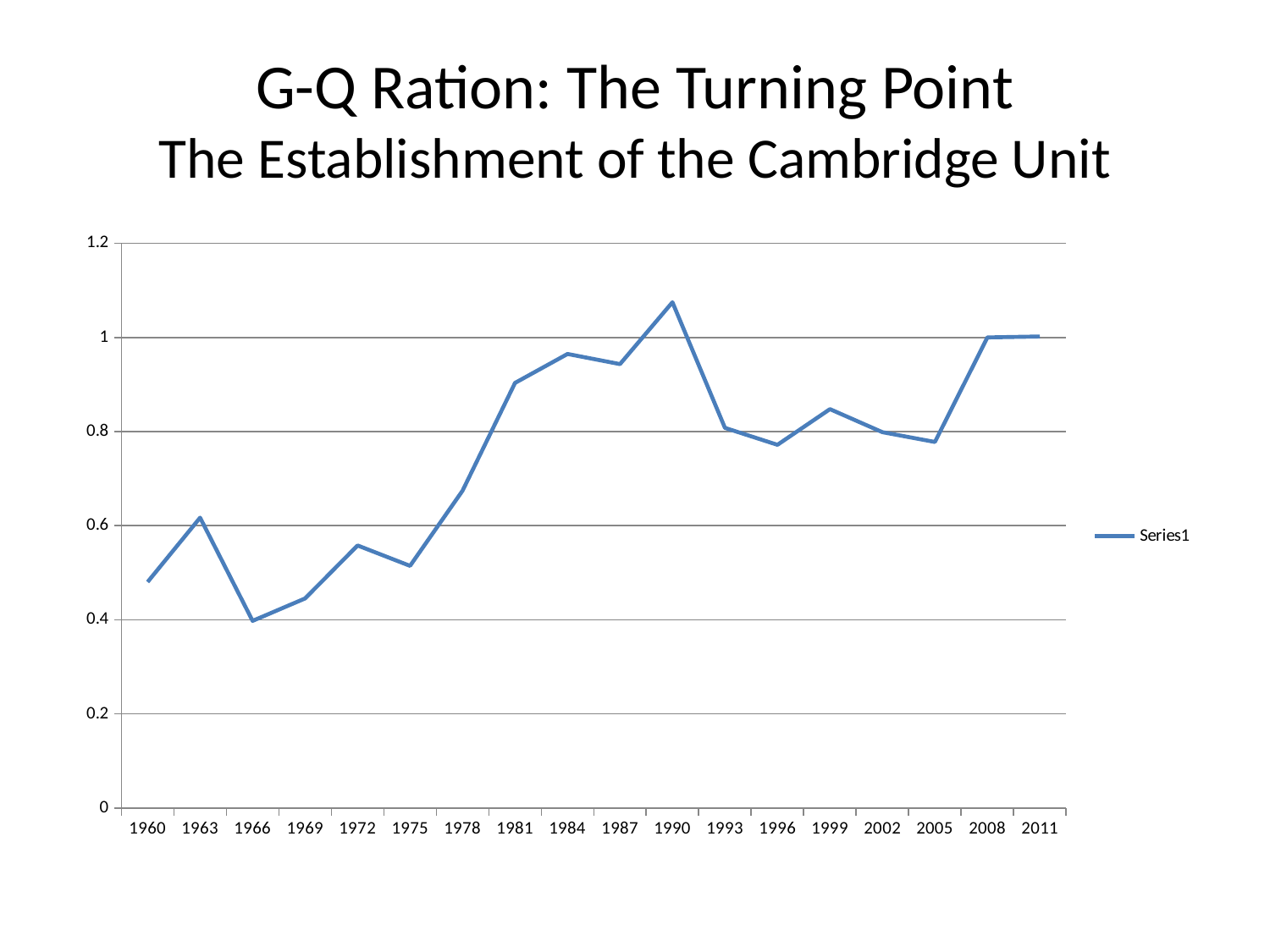

# G-Q Ration: The Turning Point The Establishment of the Cambridge Unit

### Chart

| Category |  |
|---|---|
| 1960 | 0.4803141135972461 |
| 1963 | 0.6170144804088586 |
| 1966 | 0.3977272727272727 |
| 1969 | 0.4453125 |
| 1972 | 0.5579417952314166 |
| 1975 | 0.514528885832187 |
| 1978 | 0.6743998829039813 |
| 1981 | 0.9033971668415531 |
| 1984 | 0.9648437499999999 |
| 1987 | 0.943296370967742 |
| 1990 | 1.074762658227848 |
| 1993 | 0.8078057939914163 |
| 1996 | 0.7718750000000001 |
| 1999 | 0.8477033132530121 |
| 2002 | 0.79875 |
| 2005 | 0.7778814262023217 |
| 2008 | 1.0 |
| 2011 | 1.0020238095238094 |